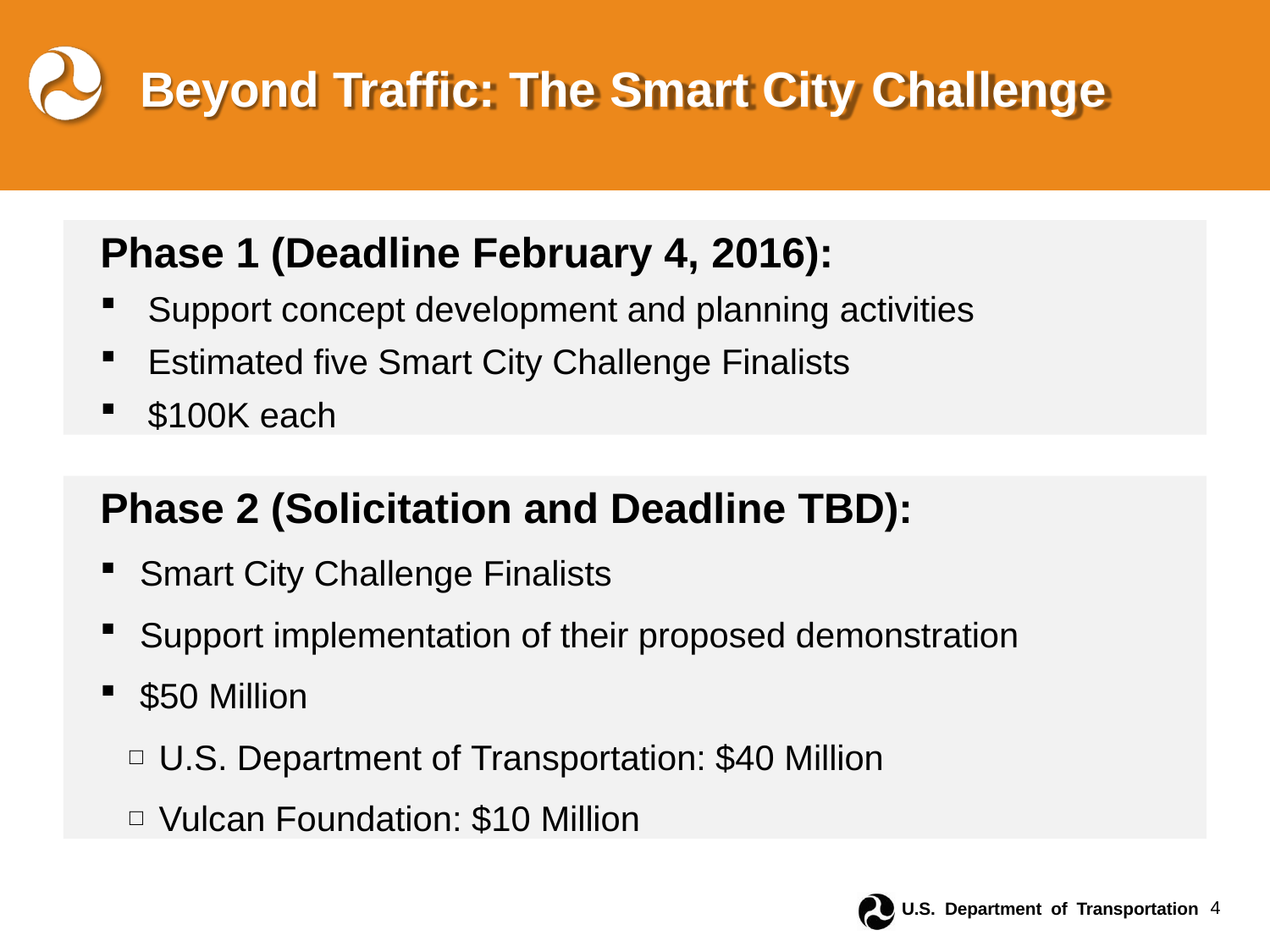

# Beyond Traffic: The Smart City Challenge

Phase 1 (Deadline February 4, 2016):
Support concept development and planning activities
Estimated five Smart City Challenge Finalists
$100K each
Phase 2 (Solicitation and Deadline TBD):
Smart City Challenge Finalists
Support implementation of their proposed demonstration
$50 Million
U.S. Department of Transportation: $40 Million
Vulcan Foundation: $10 Million

U.S.  Department of Transportation	4